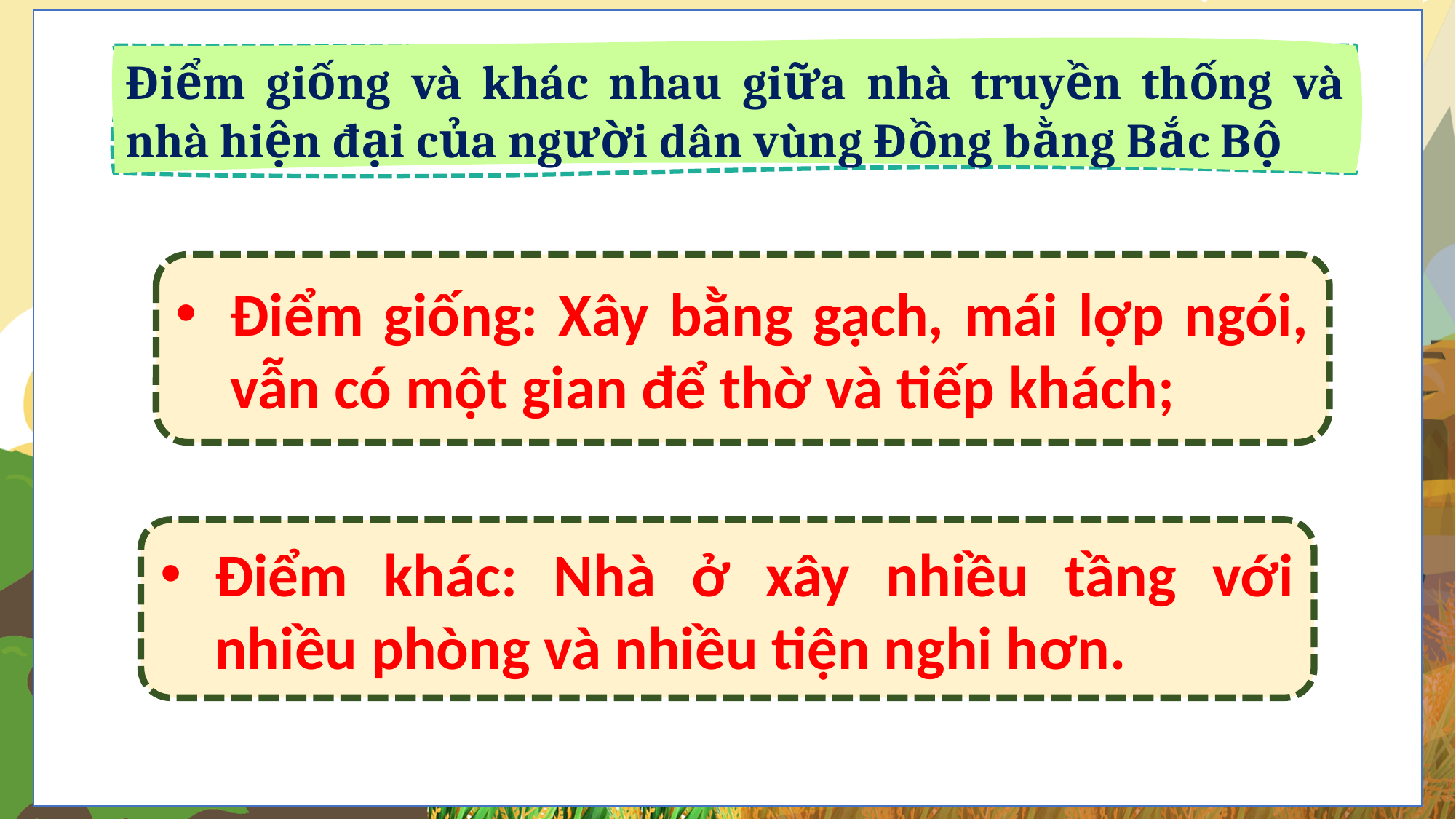

Điểm giống và khác nhau giữa nhà truyền thống và nhà hiện đại của người dân vùng Đồng bằng Bắc Bộ
Điểm giống: Xây bằng gạch, mái lợp ngói, vẫn có một gian để thờ và tiếp khách;
Điểm khác: Nhà ở xây nhiều tầng với nhiều phòng và nhiều tiện nghi hơn.